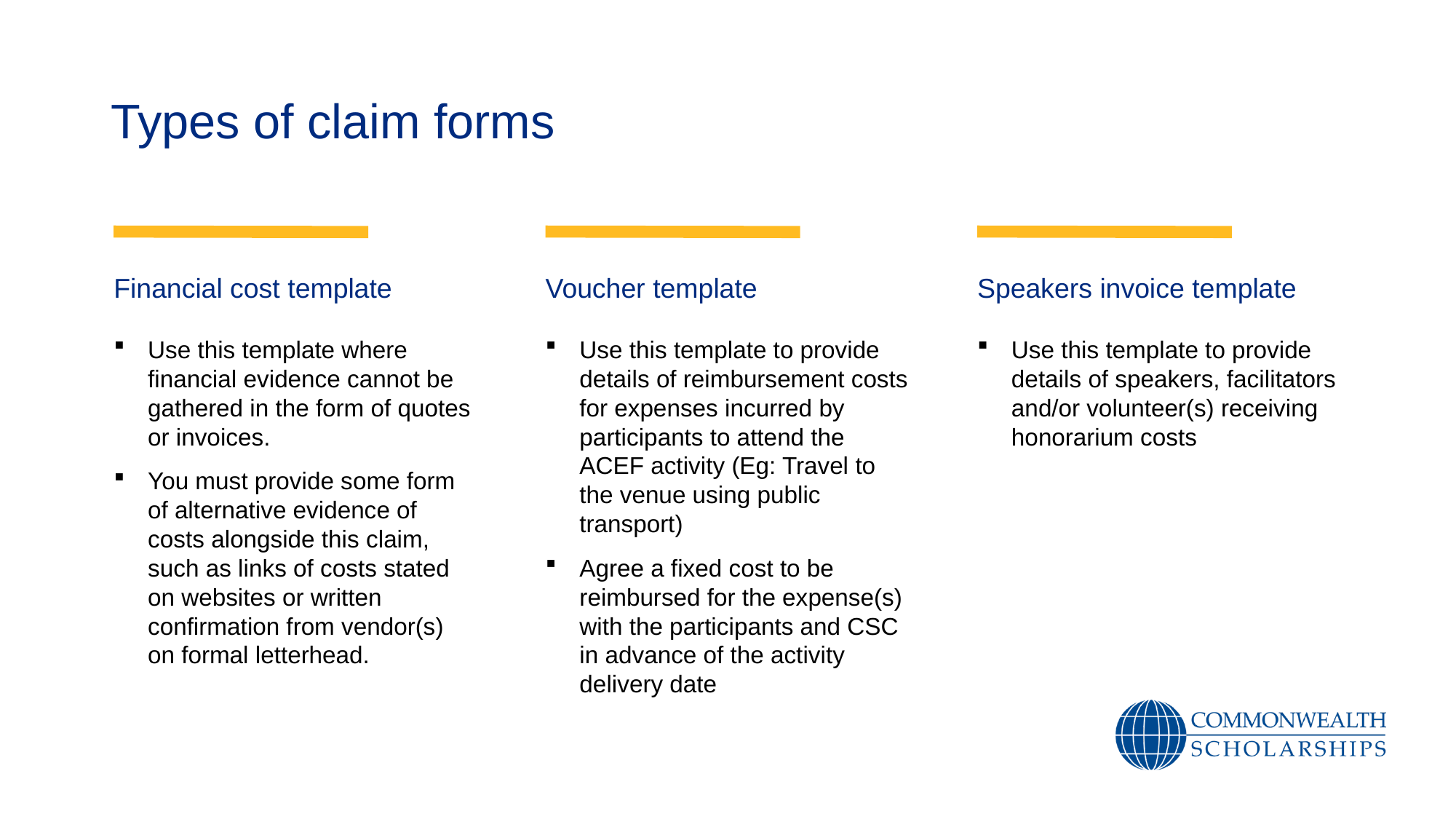

# Types of claim forms
Financial cost template
Voucher template
Speakers invoice template
Use this template where financial evidence cannot be gathered in the form of quotes or invoices.
You must provide some form of alternative evidence of costs alongside this claim, such as links of costs stated on websites or written confirmation from vendor(s) on formal letterhead.
Use this template to provide details of reimbursement costs for expenses incurred by participants to attend the ACEF activity (Eg: Travel to the venue using public transport)
Agree a fixed cost to be reimbursed for the expense(s) with the participants and CSC in advance of the activity delivery date

Use this template to provide details of speakers, facilitators and/or volunteer(s) receiving honorarium costs